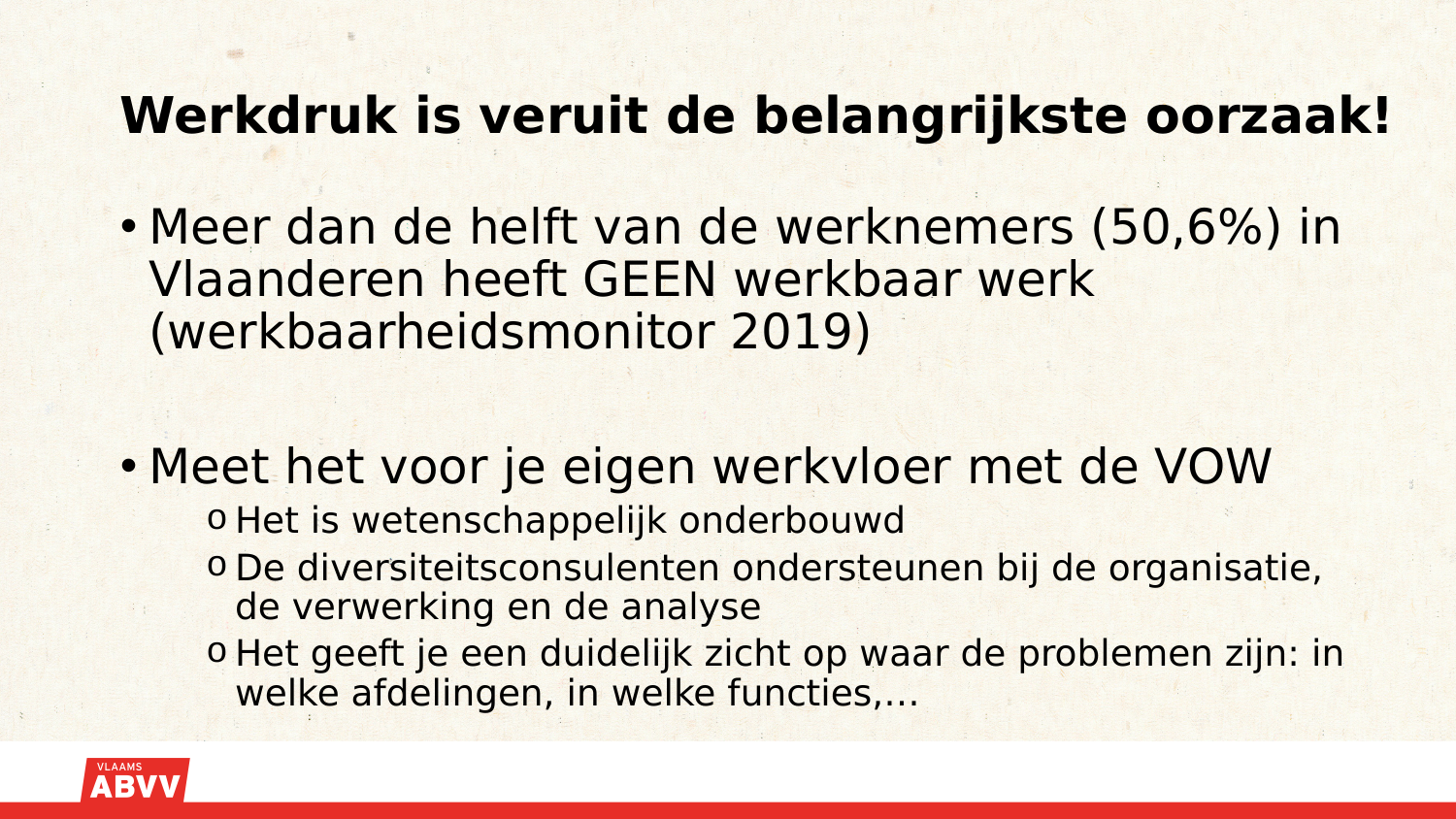

# Werkdruk is veruit de belangrijkste oorzaak!
Meer dan de helft van de werknemers (50,6%) in Vlaanderen heeft GEEN werkbaar werk (werkbaarheidsmonitor 2019)

Meet het voor je eigen werkvloer met de VOW
Het is wetenschappelijk onderbouwd
De diversiteitsconsulenten ondersteunen bij de organisatie, de verwerking en de analyse
Het geeft je een duidelijk zicht op waar de problemen zijn: in welke afdelingen, in welke functies,…